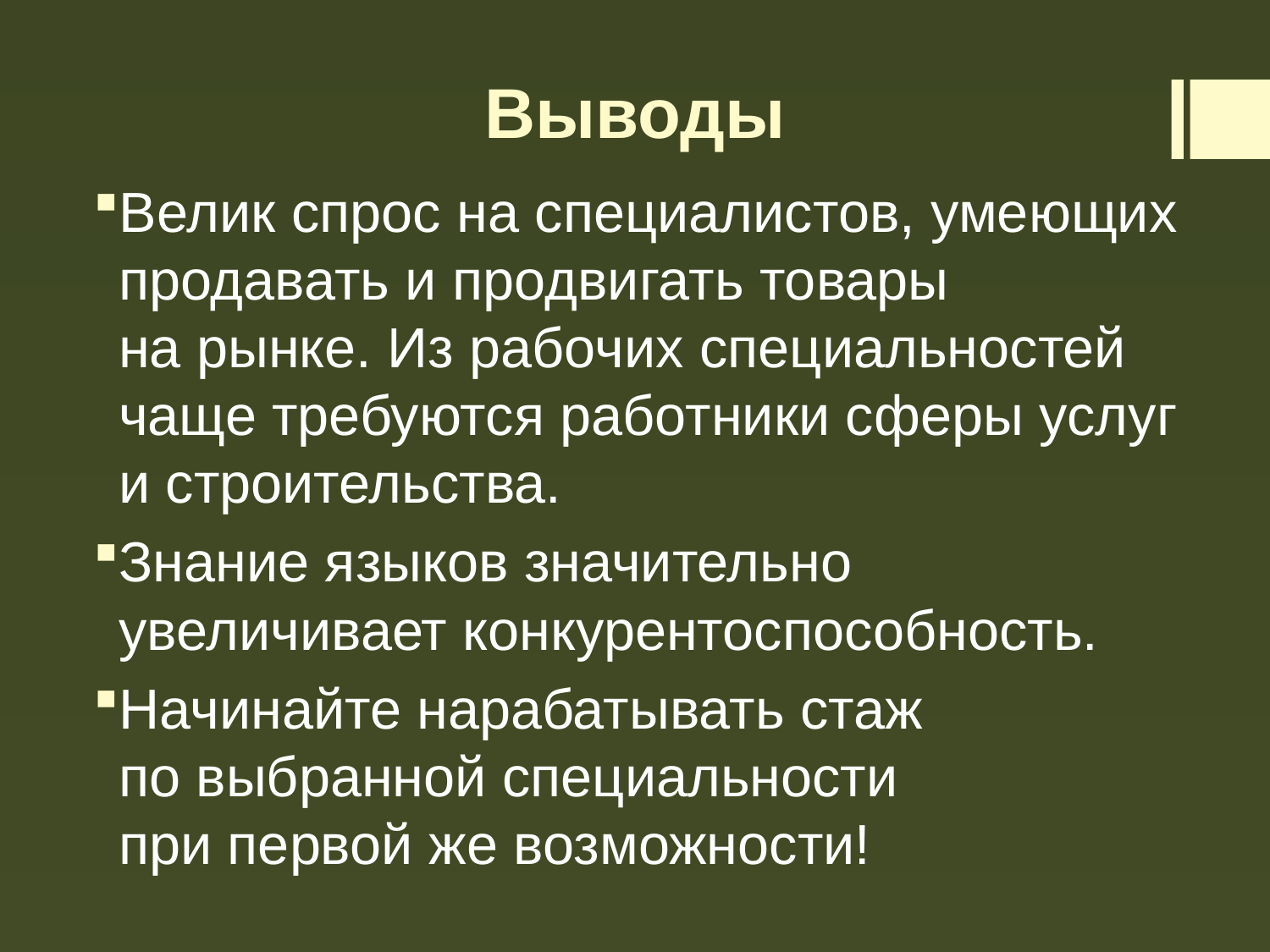

# Выводы
Велик спрос на специалистов, умеющих продавать и продвигать товары            на рынке. Из рабочих специальностей чаще требуются работники сферы услуг и строительства.
Знание языков значительно увеличивает конкурентоспособность.
Начинайте нарабатывать стаж              по выбранной специальности             при первой же возможности!